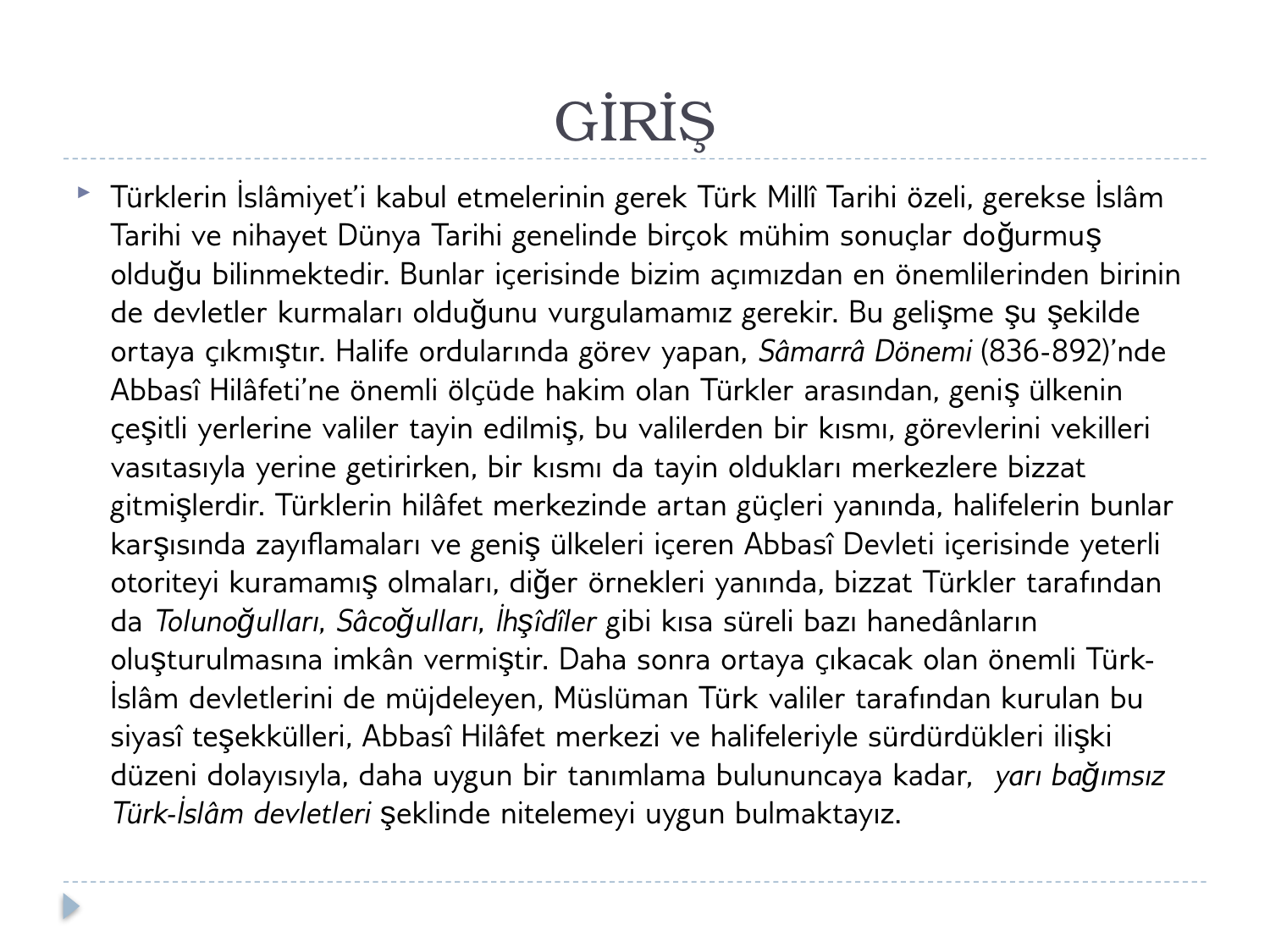

# GİRİŞ
Türklerin İslâmiyet’i kabul etmelerinin gerek Türk Millî Tarihi özeli, gerekse İslâm Tarihi ve nihayet Dünya Tarihi genelinde birçok mühim sonuçlar doğurmuş olduğu bilinmektedir. Bunlar içerisinde bizim açımızdan en önemlilerinden birinin de devletler kurmaları olduğunu vurgulamamız gerekir. Bu gelişme şu şekilde ortaya çıkmıştır. Halife ordularında görev yapan, Sâmarrâ Dönemi (836-892)’nde Abbasî Hilâfeti’ne önemli ölçüde hakim olan Türkler arasından, geniş ülkenin çeşitli yerlerine valiler tayin edilmiş, bu valilerden bir kısmı, görevlerini vekilleri vasıtasıyla yerine getirirken, bir kısmı da tayin oldukları merkezlere bizzat gitmişlerdir. Türklerin hilâfet merkezinde artan güçleri yanında, halifelerin bunlar karşısında zayıflamaları ve geniş ülkeleri içeren Abbasî Devleti içerisinde yeterli otoriteyi kuramamış olmaları, diğer örnekleri yanında, bizzat Türkler tarafından da Tolunoğulları, Sâcoğulları, İhşîdîler gibi kısa süreli bazı hanedânların oluşturulmasına imkân vermiştir. Daha sonra ortaya çıkacak olan önemli Türk-İslâm devletlerini de müjdeleyen, Müslüman Türk valiler tarafından kurulan bu siyasî teşekkülleri, Abbasî Hilâfet merkezi ve halifeleriyle sürdürdükleri ilişki düzeni dolayısıyla, daha uygun bir tanımlama bulununcaya kadar,  yarı bağımsız Türk-İslâm devletleri şeklinde nitelemeyi uygun bulmaktayız.